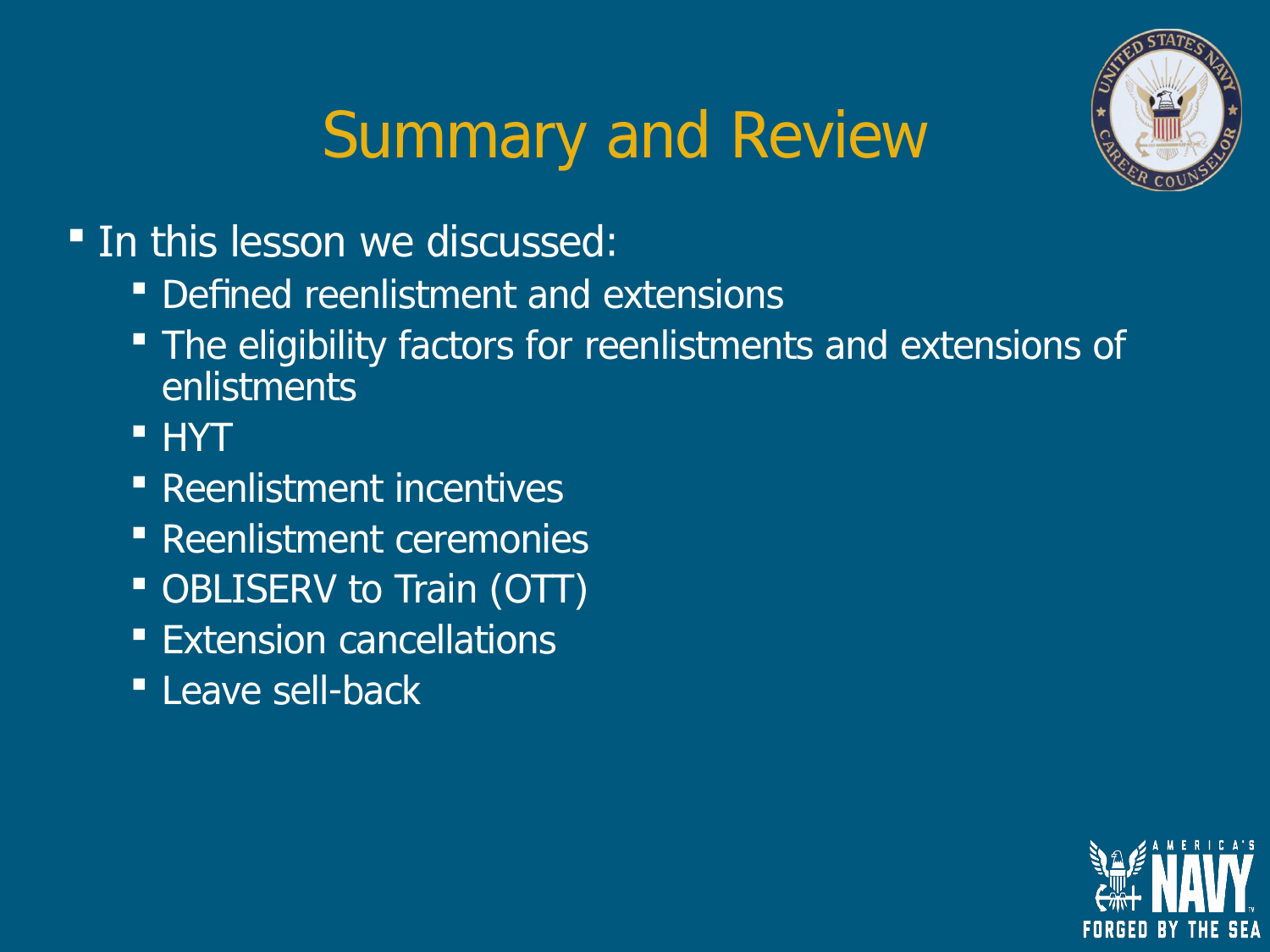

# Summary and Review
In this lesson we discussed:
Defined reenlistment and extensions
The eligibility factors for reenlistments and extensions of enlistments
HYT
Reenlistment incentives
Reenlistment ceremonies
OBLISERV to Train (OTT)
Extension cancellations
Leave sell-back